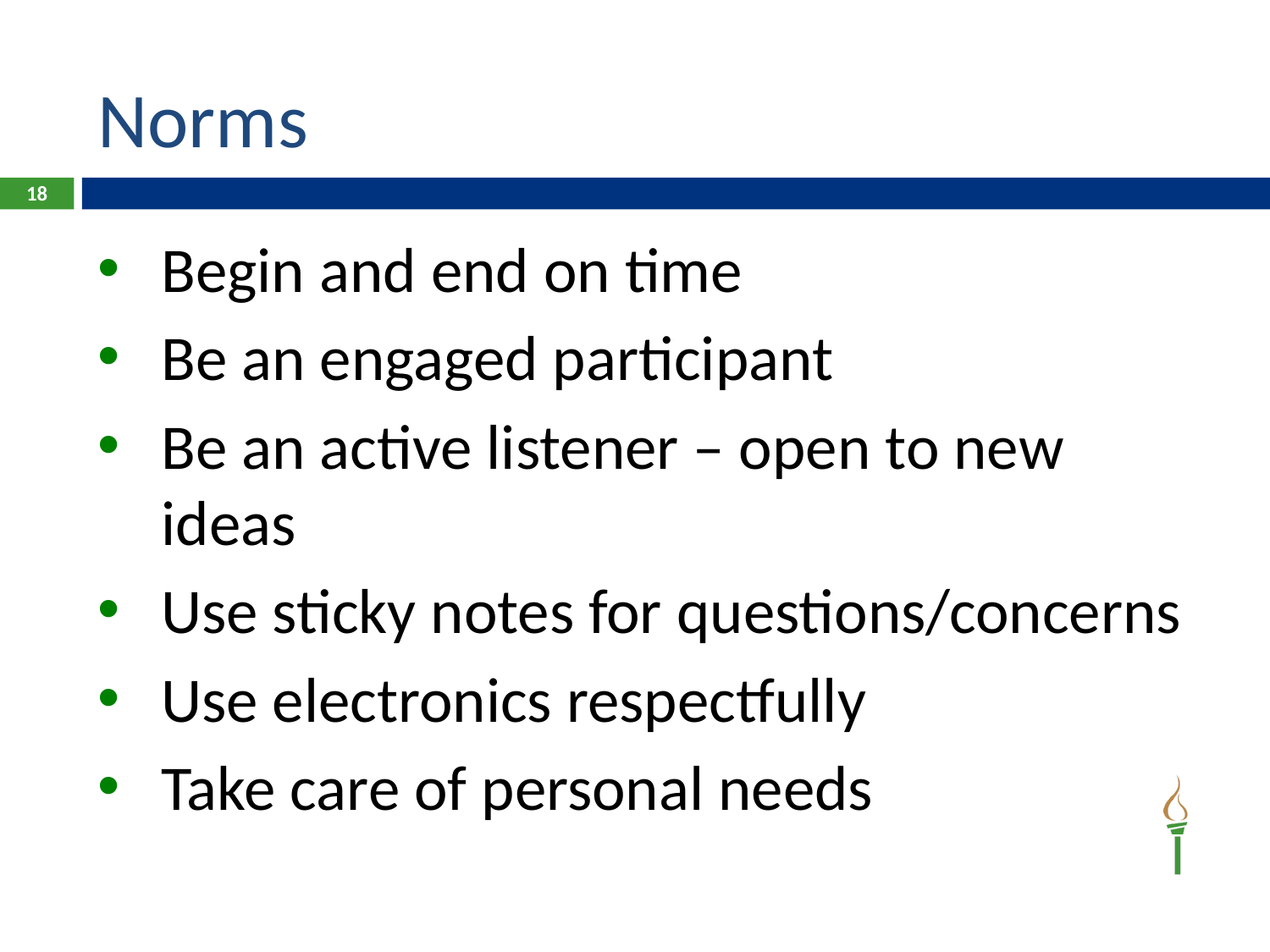

# Norms
18
Begin and end on time
Be an engaged participant
Be an active listener – open to new ideas
Use sticky notes for questions/concerns
Use electronics respectfully
Take care of personal needs